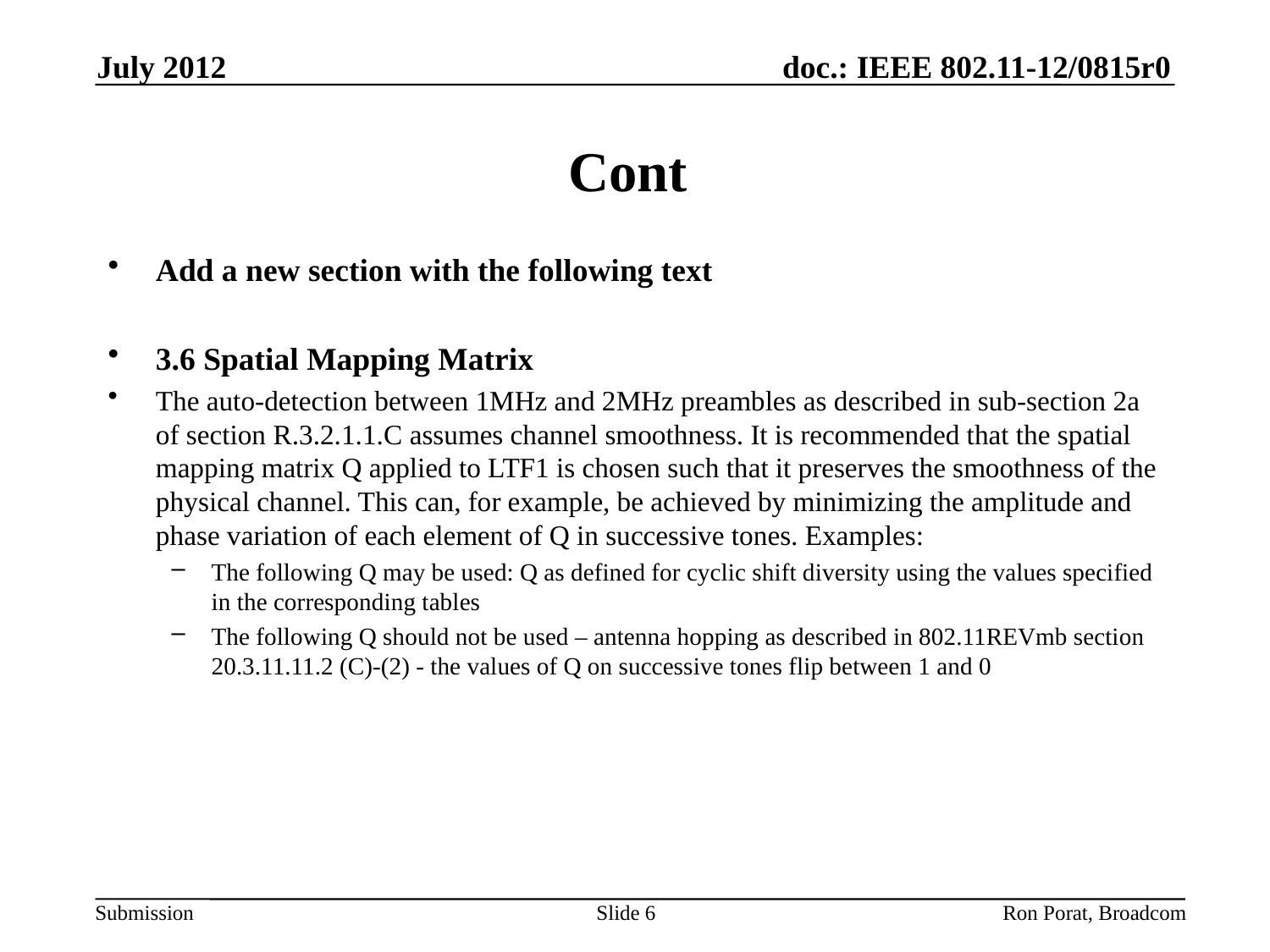

July 2012
# Cont
Add a new section with the following text

3.6 Spatial Mapping Matrix
The auto-detection between 1MHz and 2MHz preambles as described in sub-section 2a of section R.3.2.1.1.C assumes channel smoothness. It is recommended that the spatial mapping matrix Q applied to LTF1 is chosen such that it preserves the smoothness of the physical channel. This can, for example, be achieved by minimizing the amplitude and phase variation of each element of Q in successive tones. Examples:
The following Q may be used: Q as defined for cyclic shift diversity using the values specified in the corresponding tables
The following Q should not be used – antenna hopping as described in 802.11REVmb section 20.3.11.11.2 (C)-(2) - the values of Q on successive tones flip between 1 and 0

Ron Porat, Broadcom
Slide 6